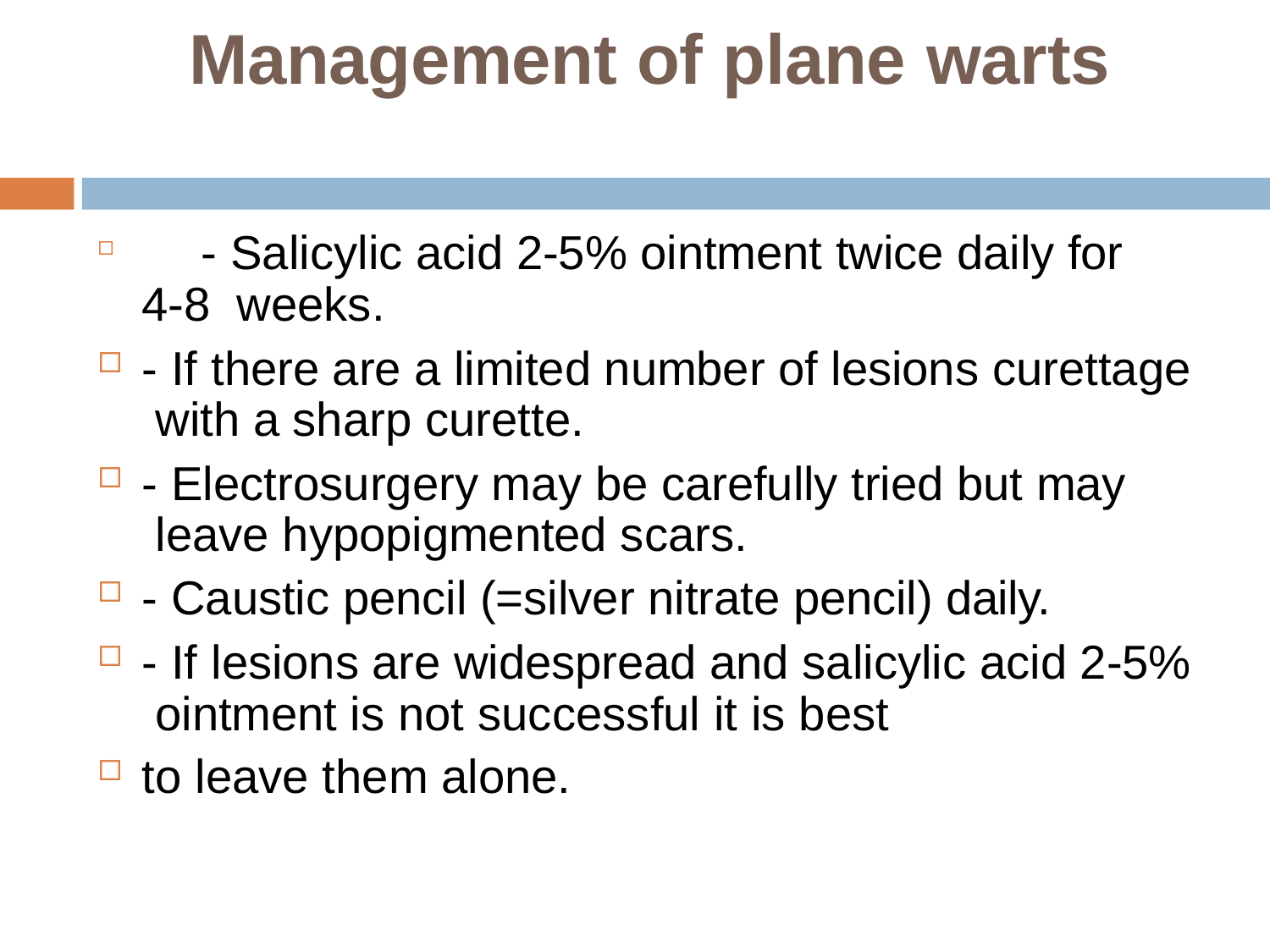

# Management of plane warts
	- Salicylic acid 2-5% ointment twice daily for 4-8  weeks.
- If there are a limited number of lesions curettage  with a sharp curette.
- Electrosurgery may be carefully tried but may  leave hypopigmented scars.
- Caustic pencil (=silver nitrate pencil) daily.
- If lesions are widespread and salicylic acid 2-5%  ointment is not successful it is best
to leave them alone.